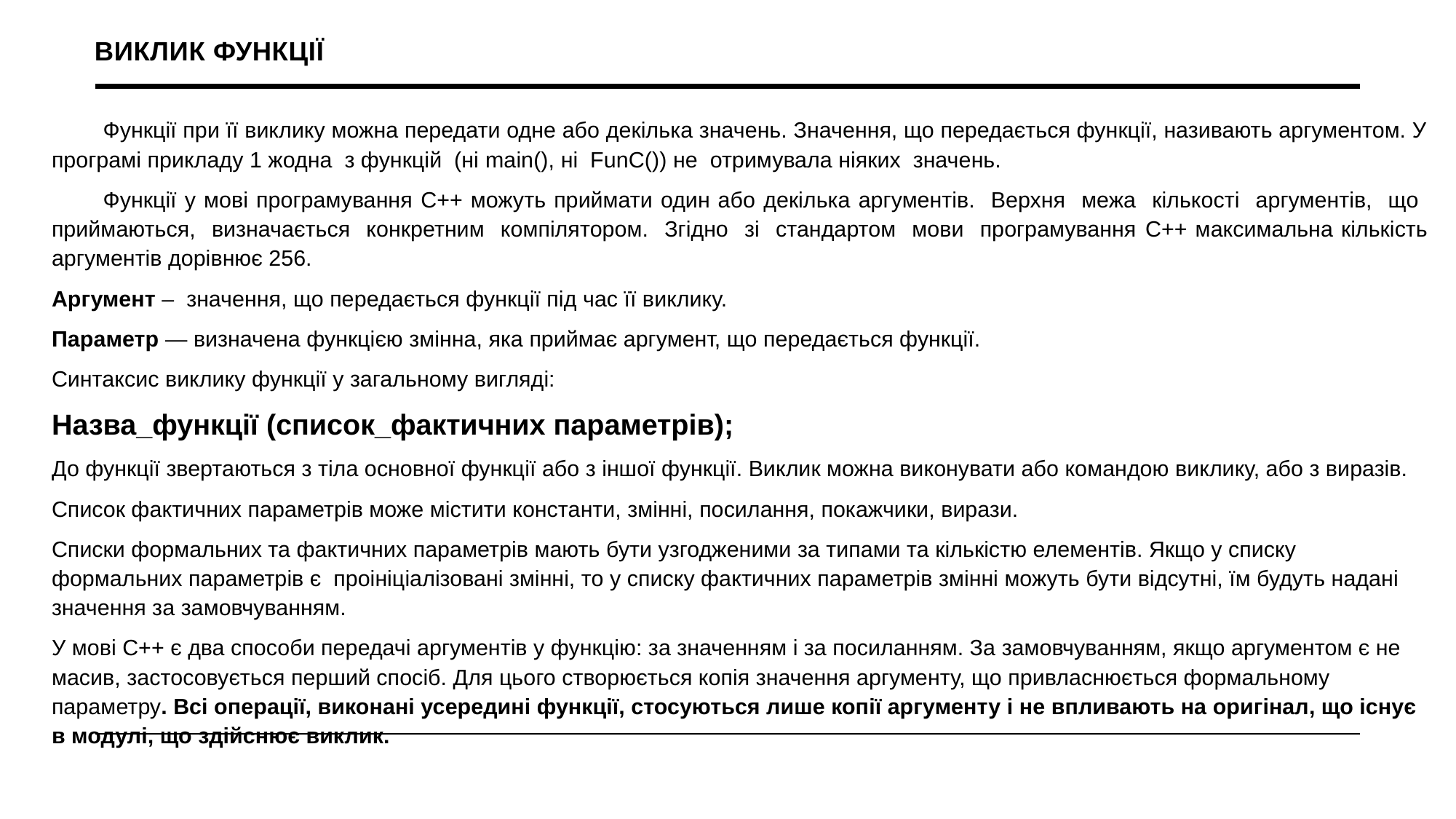

# Виклик функції
Функції при її виклику можна передати одне або декілька значень. Значення, що передається функції, називають аргументом. У програмі прикладу 1 жодна  з функцій  (ні main(), ні  FunC()) не  отримувала ніяких  значень.
Функції у мові програмування C++ можуть приймати один або декілька аргументів.  Верхня  межа  кількості  аргументів,  що  приймаються,  визначається  конкретним  компілятором.  Згідно  зі  стандартом  мови  програмування C++ максимальна кількість аргументів дорівнює 256.
Аргумент –  значення, що передається функції під час її виклику.
Параметр — визначена функцією змінна, яка приймає аргумент, що передається функції.
Синтаксис виклику функції у загальному вигляді:
Назва_функції (список_фактичних параметрів);
До функції звертаються з тіла основної функції або з іншої функції. Виклик можна виконувати або командою виклику, або з виразів.
Список фактичних параметрів може містити константи, змінні, посилання, покажчики, вирази.
Списки формальних та фактичних параметрів мають бути узгодженими за типами та кількістю елементів. Якщо у списку формальних параметрів є  проініціалізовані змінні, то у списку фактичних параметрів змінні можуть бути відсутні, їм будуть надані значення за замовчуванням.
У мові С++ є два способи передачі аргументів у функцію: за значенням і за посиланням. За замовчуванням, якщо аргументом є не масив, застосовується перший спосіб. Для цього створюється копія значення аргументу, що привласнюється формальному параметру. Всі операції, виконані усередині функції, стосуються лише копії аргументу і не впливають на оригінал, що існує в модулі, що здійснює виклик.